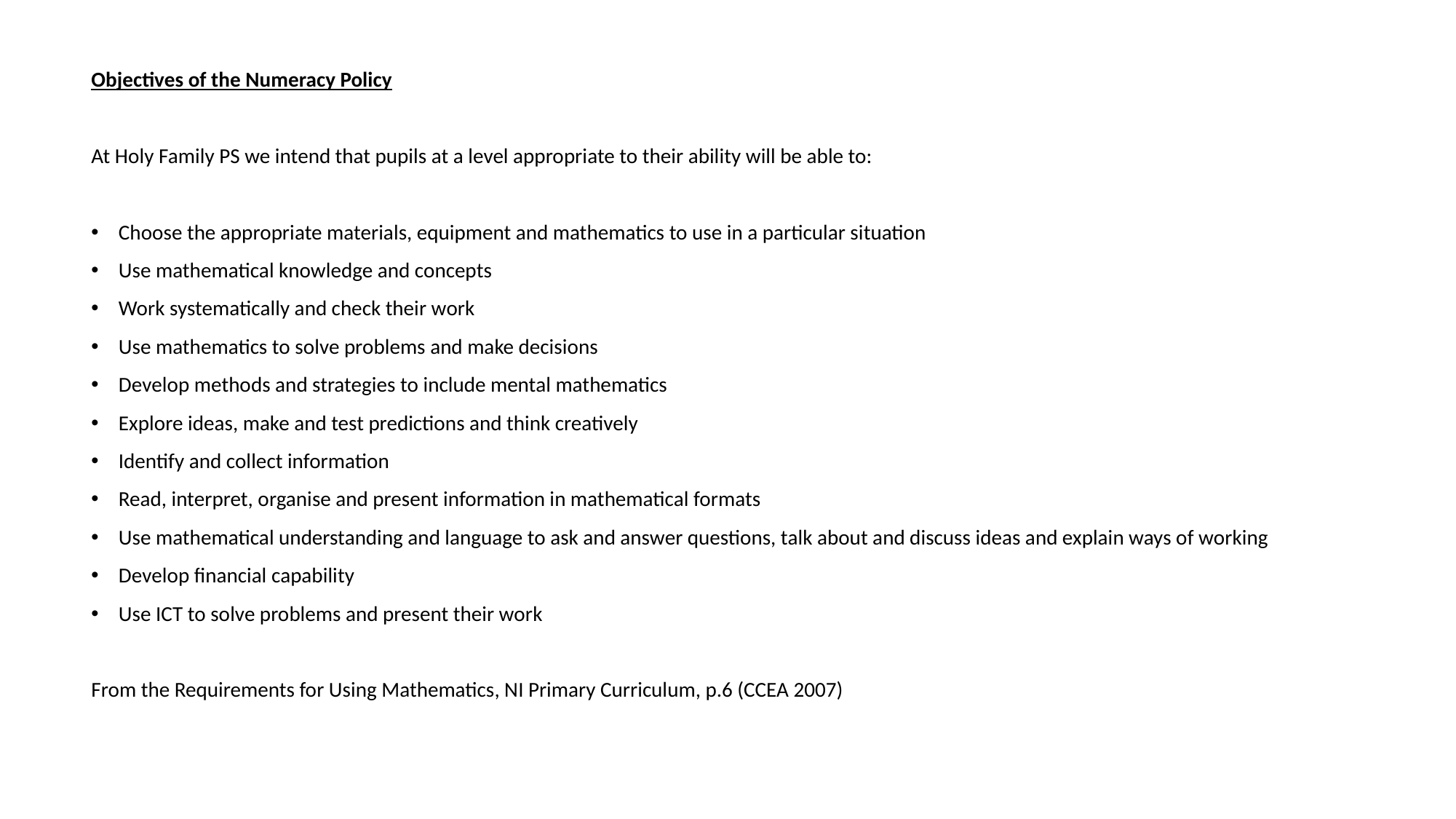

Objectives of the Numeracy Policy

At Holy Family PS we intend that pupils at a level appropriate to their ability will be able to:

Choose the appropriate materials, equipment and mathematics to use in a particular situation
Use mathematical knowledge and concepts
Work systematically and check their work
Use mathematics to solve problems and make decisions
Develop methods and strategies to include mental mathematics
Explore ideas, make and test predictions and think creatively
Identify and collect information
Read, interpret, organise and present information in mathematical formats
Use mathematical understanding and language to ask and answer questions, talk about and discuss ideas and explain ways of working
Develop financial capability
Use ICT to solve problems and present their work

From the Requirements for Using Mathematics, NI Primary Curriculum, p.6 (CCEA 2007)